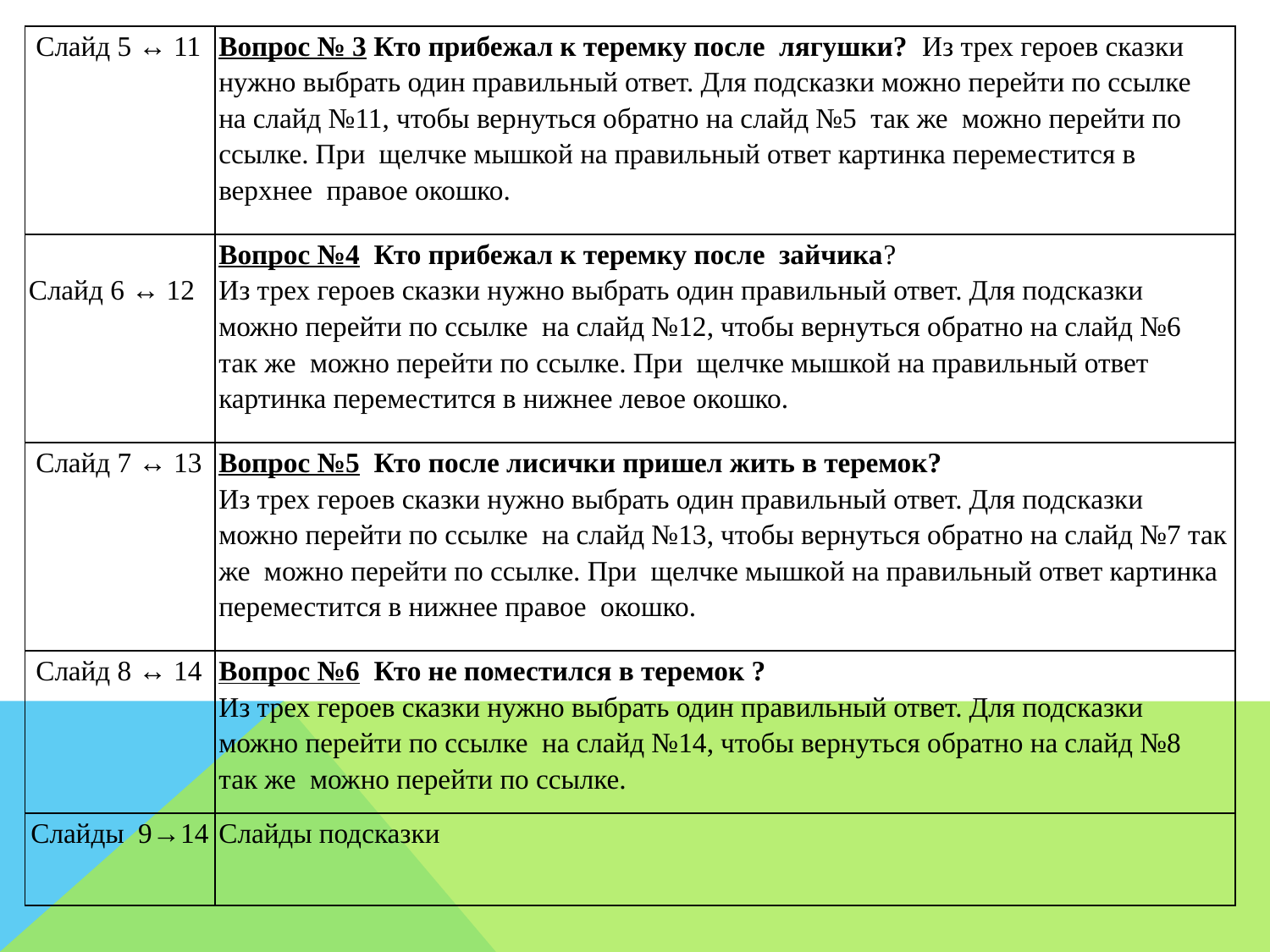

| Слайд 5 ↔ 11 | Вопрос № 3 Кто прибежал к теремку после лягушки? Из трех героев сказки нужно выбрать один правильный ответ. Для подсказки можно перейти по ссылке на слайд №11, чтобы вернуться обратно на слайд №5 так же можно перейти по ссылке. При щелчке мышкой на правильный ответ картинка переместится в верхнее правое окошко. |
| --- | --- |
| Слайд 6 ↔ 12 | Вопрос №4 Кто прибежал к теремку после зайчика? Из трех героев сказки нужно выбрать один правильный ответ. Для подсказки можно перейти по ссылке на слайд №12, чтобы вернуться обратно на слайд №6 так же можно перейти по ссылке. При щелчке мышкой на правильный ответ картинка переместится в нижнее левое окошко. |
| Слайд 7 ↔ 13 | Вопрос №5 Кто после лисички пришел жить в теремок? Из трех героев сказки нужно выбрать один правильный ответ. Для подсказки можно перейти по ссылке на слайд №13, чтобы вернуться обратно на слайд №7 так же можно перейти по ссылке. При щелчке мышкой на правильный ответ картинка переместится в нижнее правое окошко. |
| Слайд 8 ↔ 14 | Вопрос №6 Кто не поместился в теремок ? Из трех героев сказки нужно выбрать один правильный ответ. Для подсказки можно перейти по ссылке на слайд №14, чтобы вернуться обратно на слайд №8 так же можно перейти по ссылке. |
| Слайды 9→14 | Слайды подсказки |